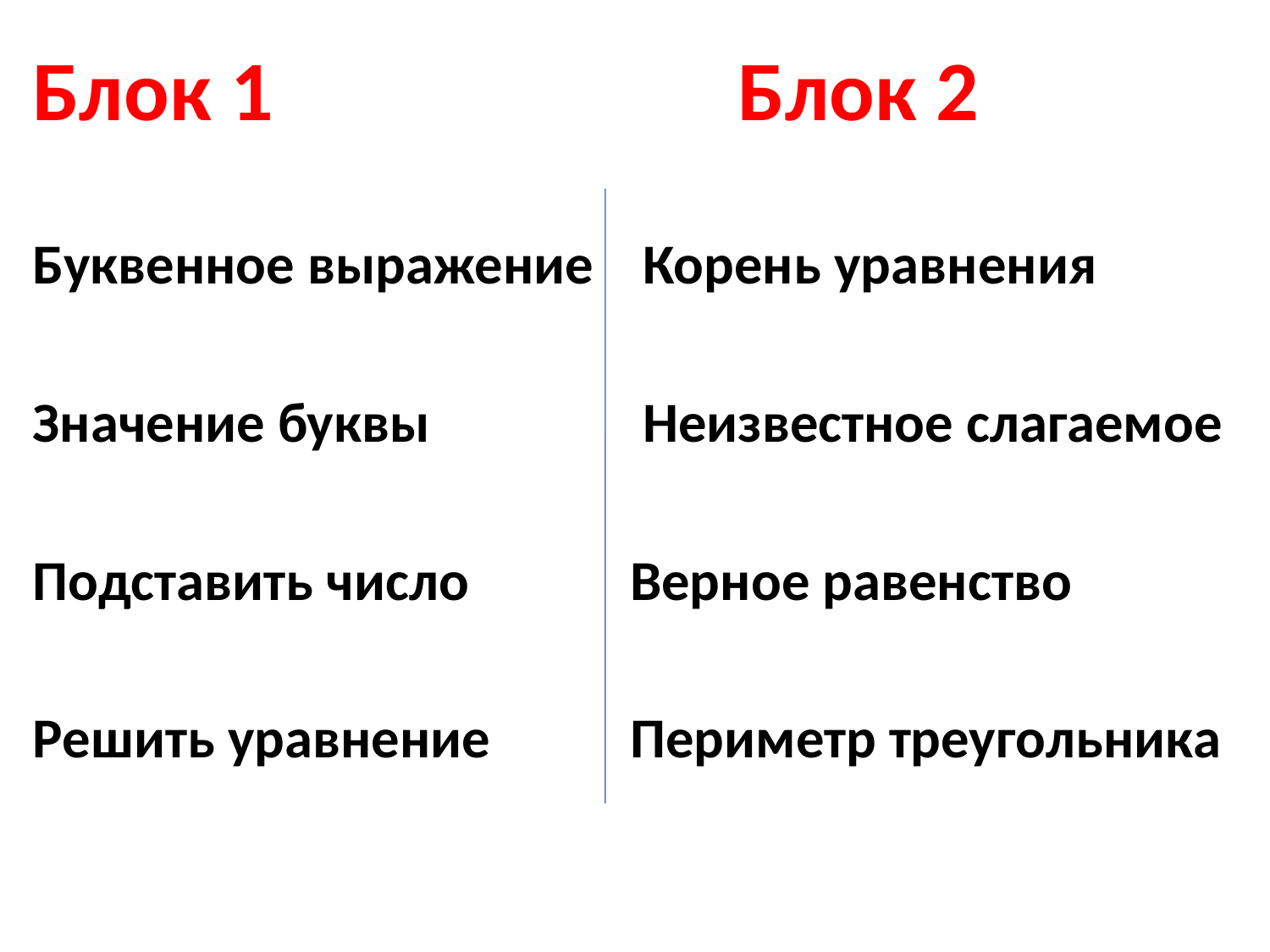

Блок 1

Буквенное выражение

Значение буквы

Подставить число

Решить уравнение

        Блок 2

 Корень уравнения

 Неизвестное слагаемое

Верное равенство

Периметр треугольника